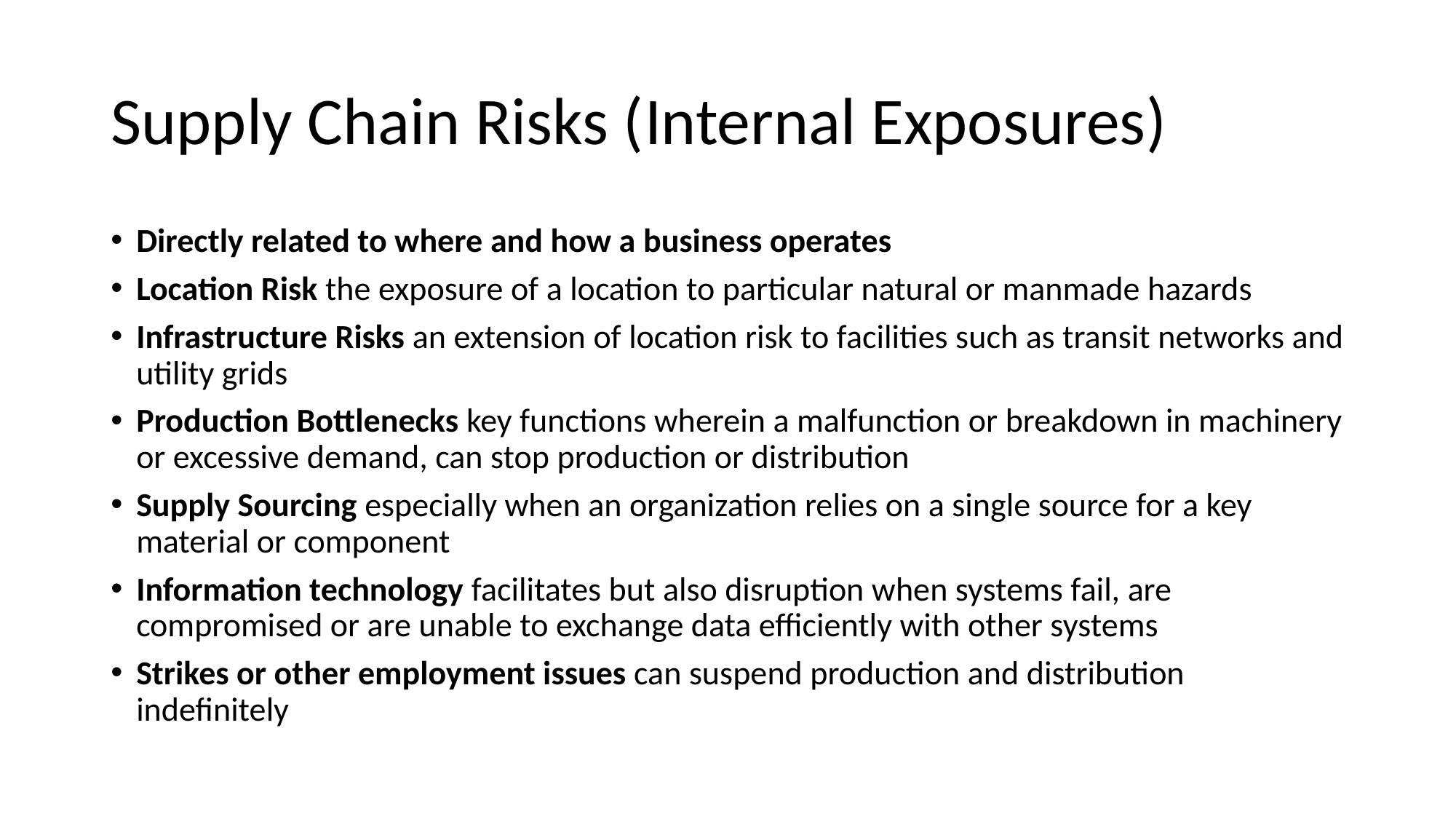

# Supply Chain Risks (Internal Exposures)
Directly related to where and how a business operates
Location Risk the exposure of a location to particular natural or manmade hazards
Infrastructure Risks an extension of location risk to facilities such as transit networks and utility grids
Production Bottlenecks key functions wherein a malfunction or breakdown in machinery or excessive demand, can stop production or distribution
Supply Sourcing especially when an organization relies on a single source for a key material or component
Information technology facilitates but also disruption when systems fail, are compromised or are unable to exchange data efficiently with other systems
Strikes or other employment issues can suspend production and distribution indefinitely